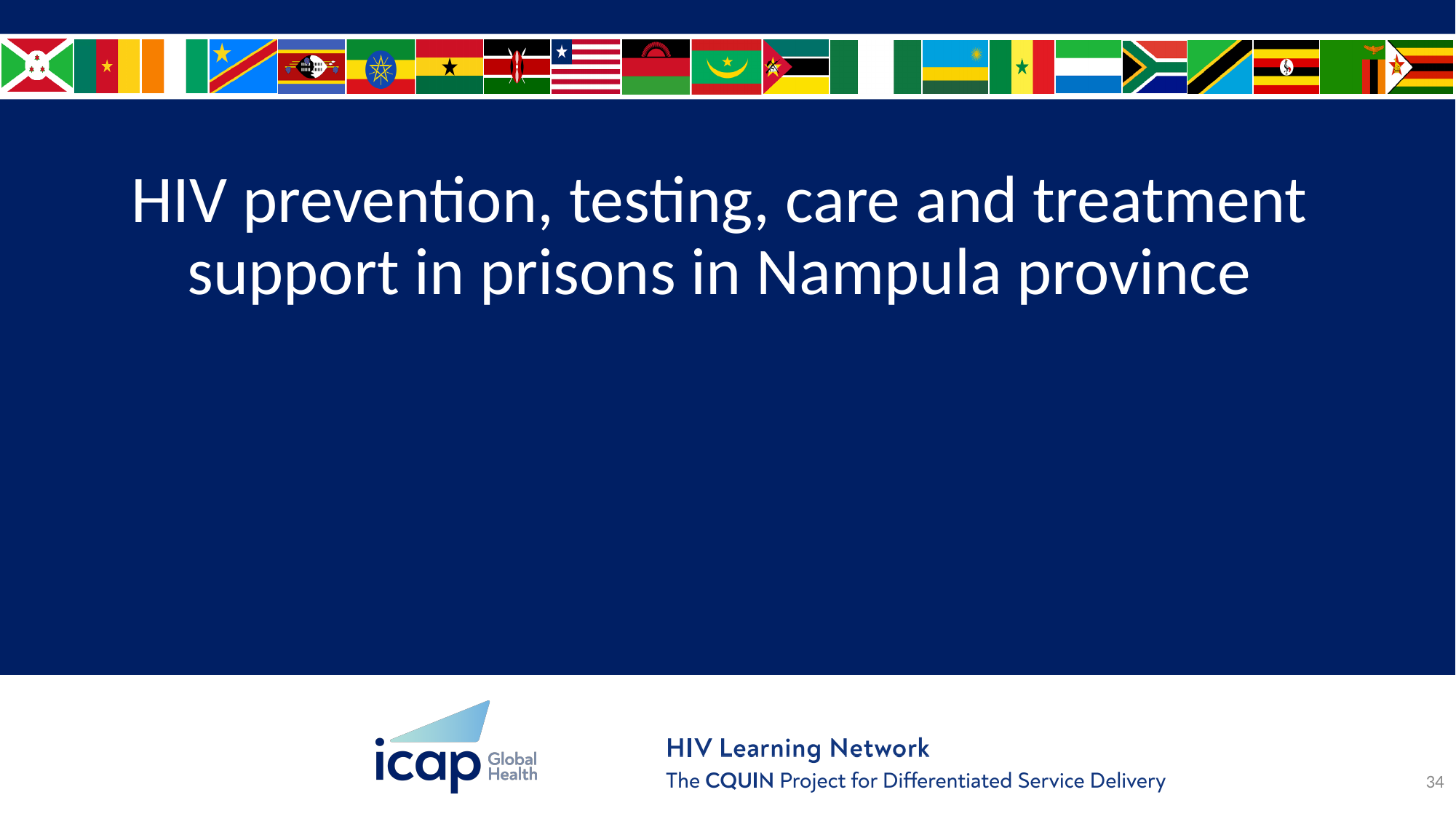

# HIV prevention, testing, care and treatment support in prisons in Nampula province
34